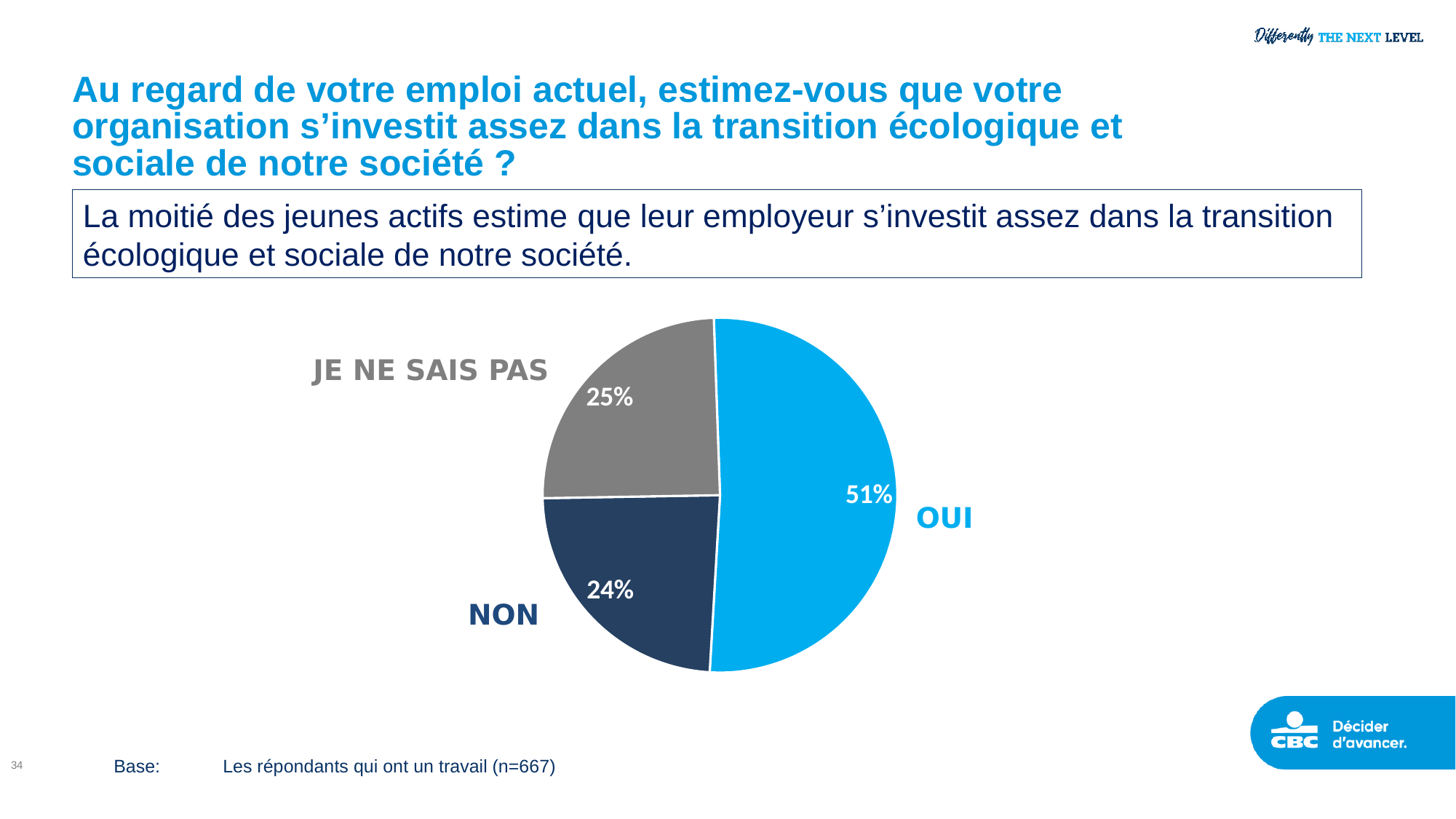

# Au regard de votre emploi actuel, estimez-vous que votre organisation s’investit assez dans la transition écologique et sociale de notre société ?
La moitié des jeunes actifs estime que leur employeur s’investit assez dans la transition écologique et sociale de notre société.

### Chart

| Category | Sales |
|---|---|
| Oui | 51.49 |
| Non | 23.8 |
| Je ne sais pas | 24.72 |
JE NE SAIS PAS
OUI
NON
34
Base:	Les répondants qui ont un travail (n=667)